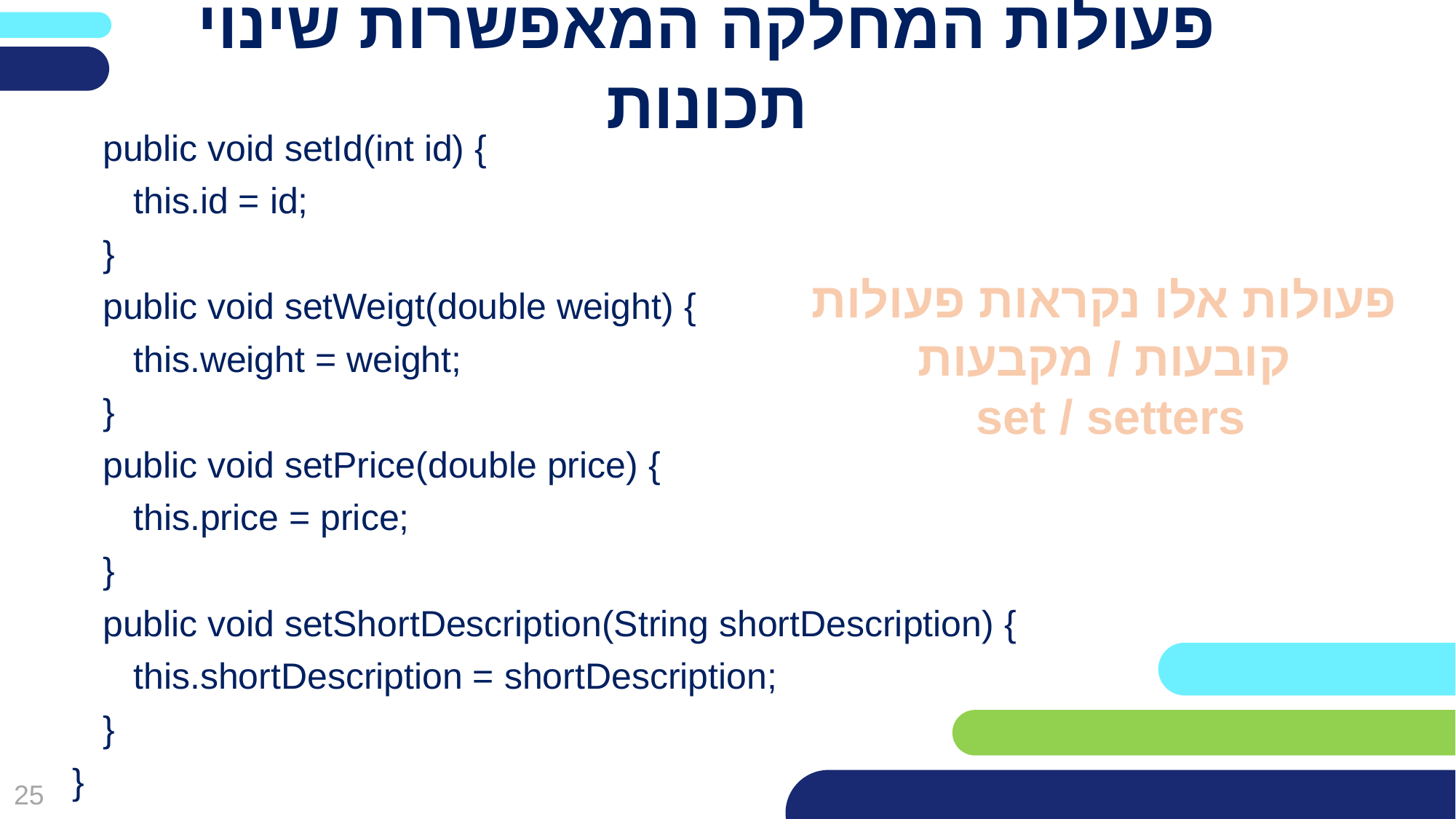

פריסה 2
(הפריסות שונות זו מזו במיקום תיבות הטקסט וגרפיקת הרקע,
ותוכלו לגוון ביניהן)
# פעולות המחלקה המאפשרות שינוי תכונות
   public void setId(int id) {
      this.id = id;
   }
   public void setWeigt(double weight) {
      this.weight = weight;
   }
   public void setPrice(double price) {
      this.price = price;
   }
   public void setShortDescription(String shortDescription) {
      this.shortDescription = shortDescription;
   }
}

את השקופית הזו תוכלו לשכפל, על מנת ליצור שקופיות נוספות הזהות לה – אליהן תוכלו להכניס את התכנים.

כדי לשכפל אותה, לחצו עליה קליק ימיני בתפריט השקופיות בצד ובחרו
"שכפל שקופית" או "Duplicate Slide"
(מחקו ריבוע זה לאחר הקריאה)
פעולות אלו נקראות פעולות
 קובעות / מקבעות
set / setters